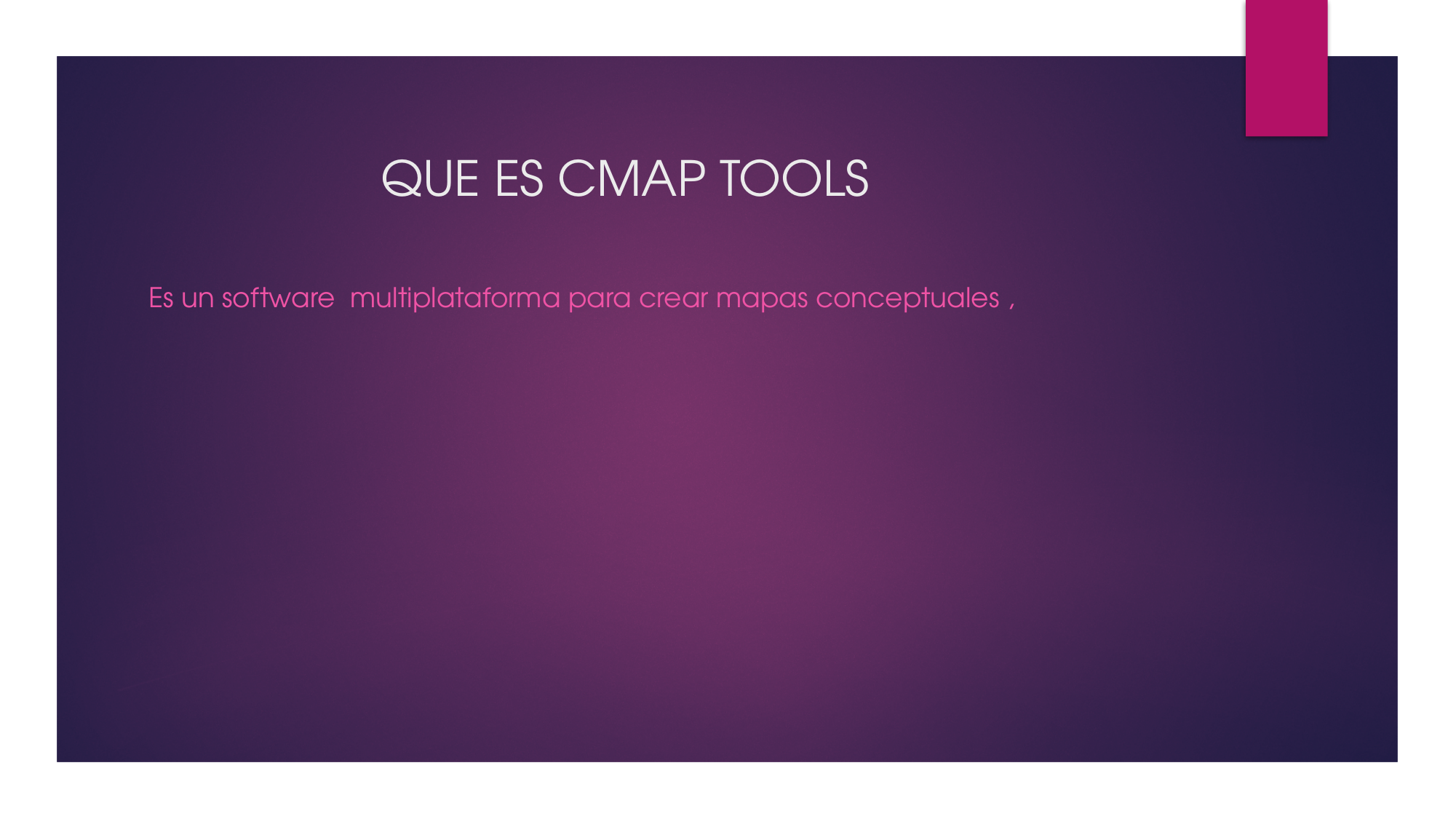

# QUE ES CMAP TOOLS
Es un software  multiplataforma para crear mapas conceptuales ,